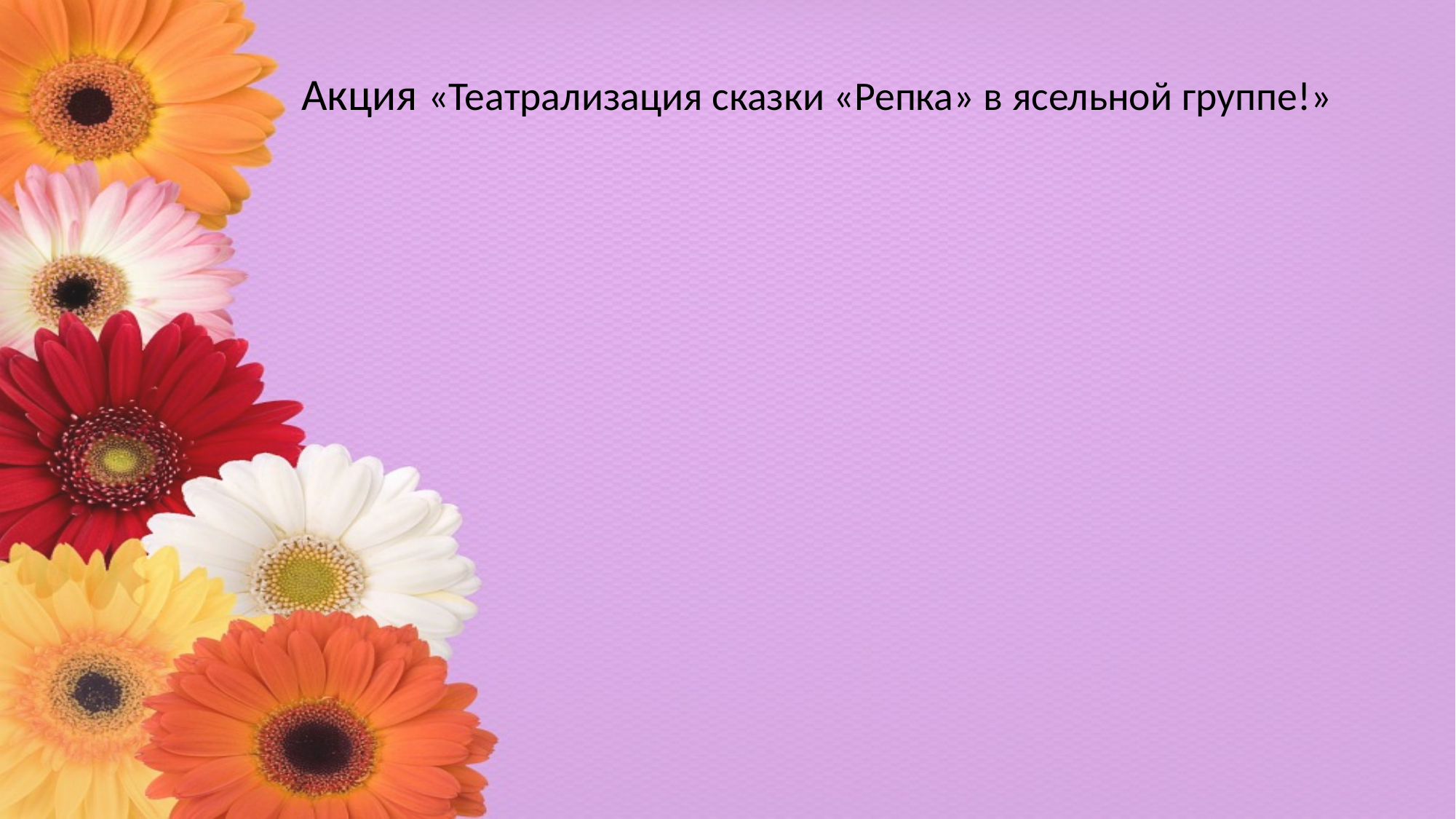

# Акция «Театрализация сказки «Репка» в ясельной группе!»